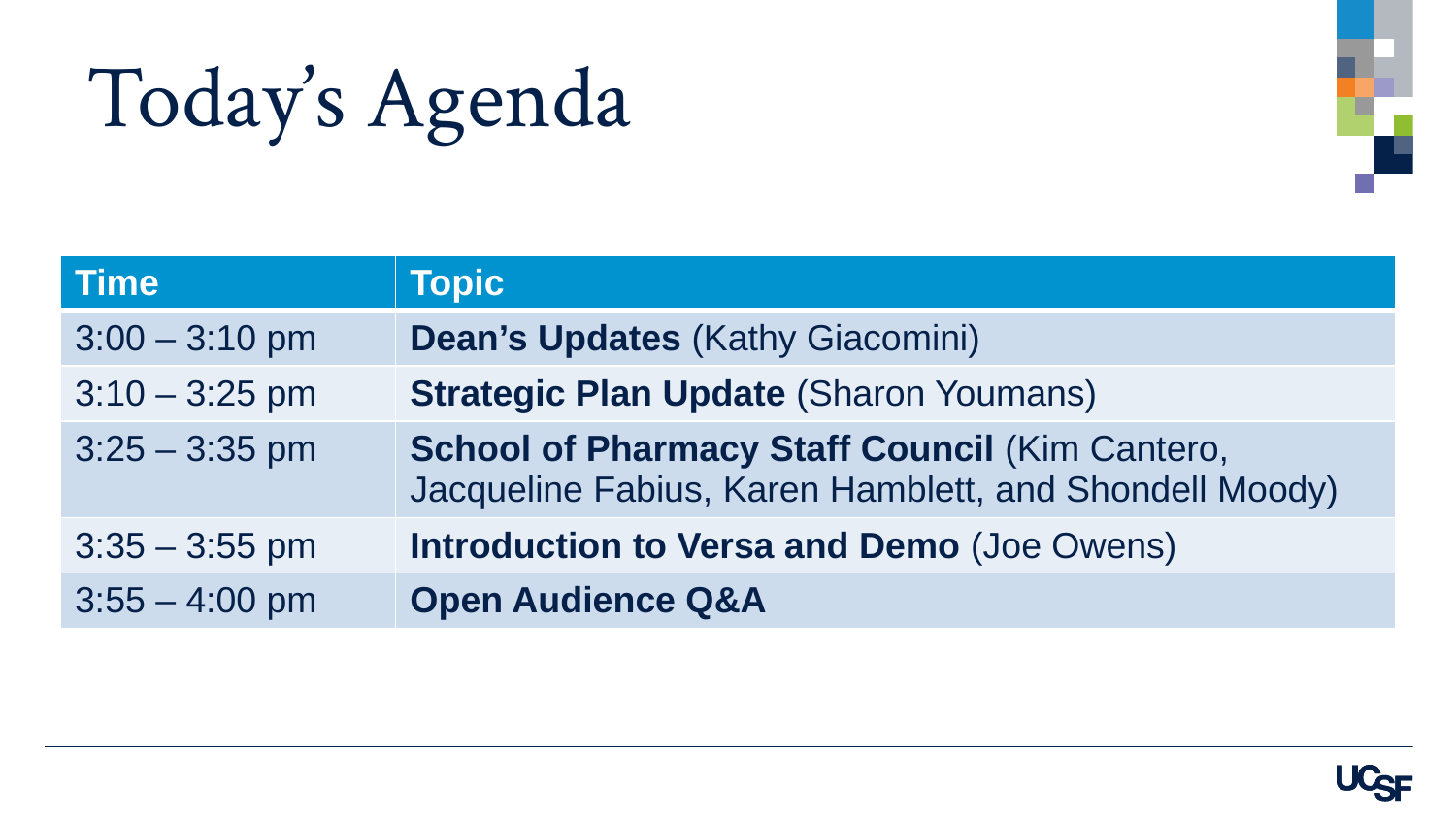

# Today’s Agenda
| Time | Topic |
| --- | --- |
| 3:00 – 3:10 pm | Dean’s Updates (Kathy Giacomini) |
| 3:10 – 3:25 pm | Strategic Plan Update (Sharon Youmans) |
| 3:25 – 3:35 pm | School of Pharmacy Staff Council (Kim Cantero, Jacqueline Fabius, Karen Hamblett, and Shondell Moody) |
| 3:35 – 3:55 pm | Introduction to Versa and Demo (Joe Owens) |
| 3:55 – 4:00 pm | Open Audience Q&A |